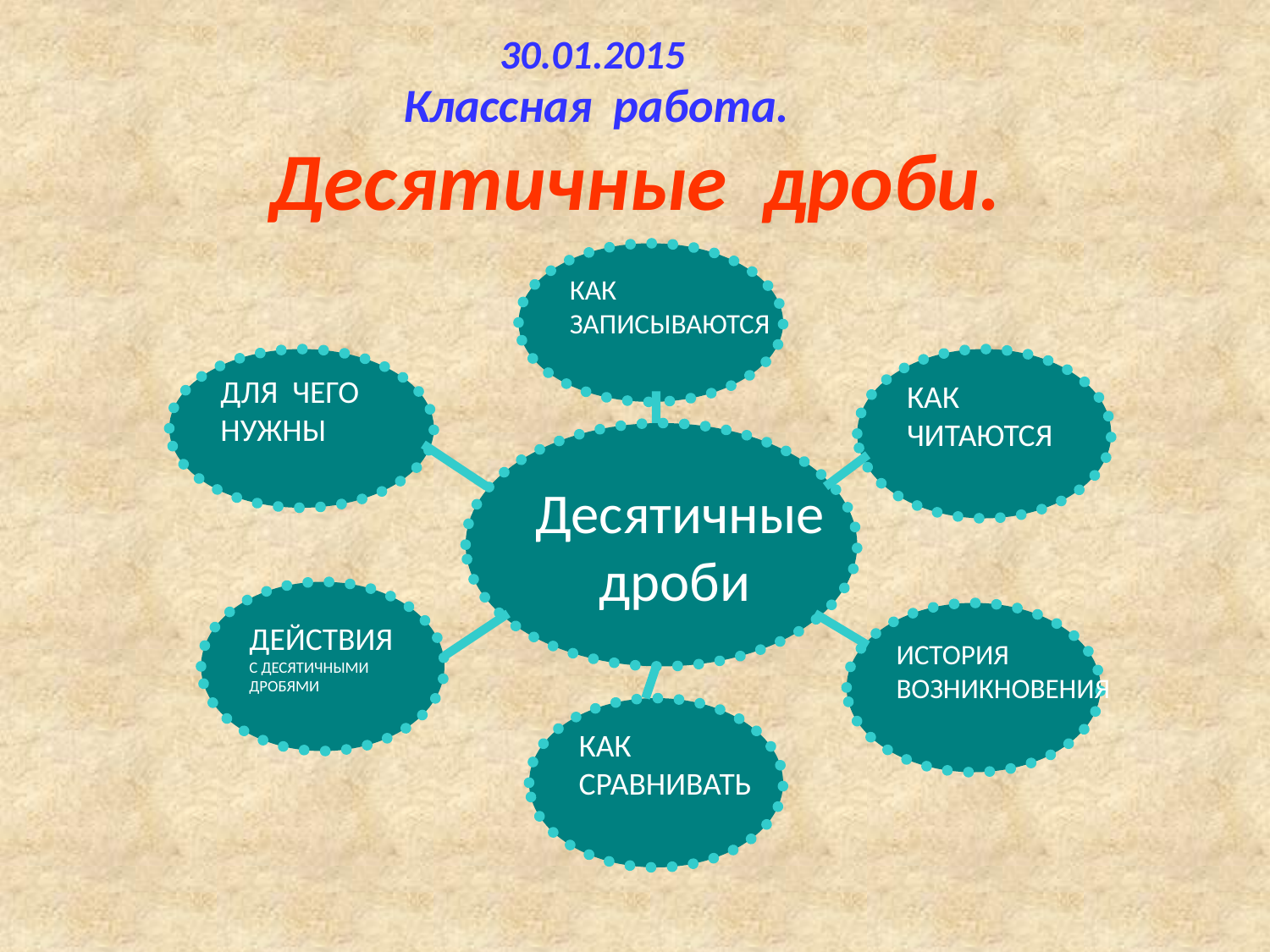

30.01.2015
 Классная  работа.
                  Десятичные  дроби.
КАК
ЗАПИСЫВАЮТСЯ

ДЛЯ  ЧЕГО
НУЖНЫ

КАК
ЧИТАЮТСЯ

Десятичные
     дроби

ДЕЙСТВИЯ
С ДЕСЯТИЧНЫМИ
ДРОБЯМИ

ИСТОРИЯ
ВОЗНИКНОВЕНИЯ

КАК
СРАВНИВАТЬ